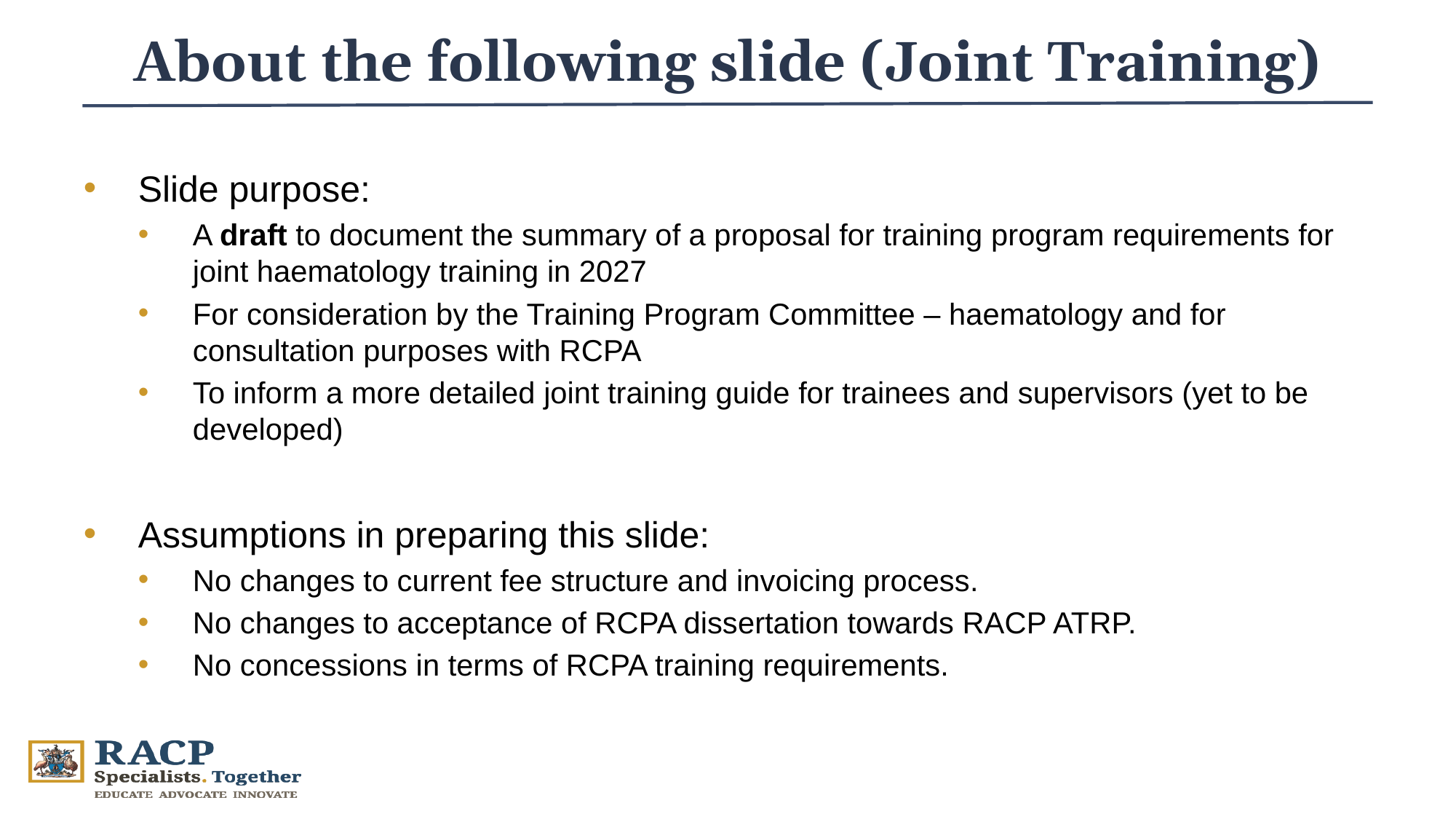

# About the following slide (Joint Training)

Slide purpose:
A draft to document the summary of a proposal for training program requirements for joint haematology training in 2027
For consideration by the Training Program Committee – haematology and for consultation purposes with RCPA
To inform a more detailed joint training guide for trainees and supervisors (yet to be developed)

Assumptions in preparing this slide:
No changes to current fee structure and invoicing process.
No changes to acceptance of RCPA dissertation towards RACP ATRP.
No concessions in terms of RCPA training requirements.